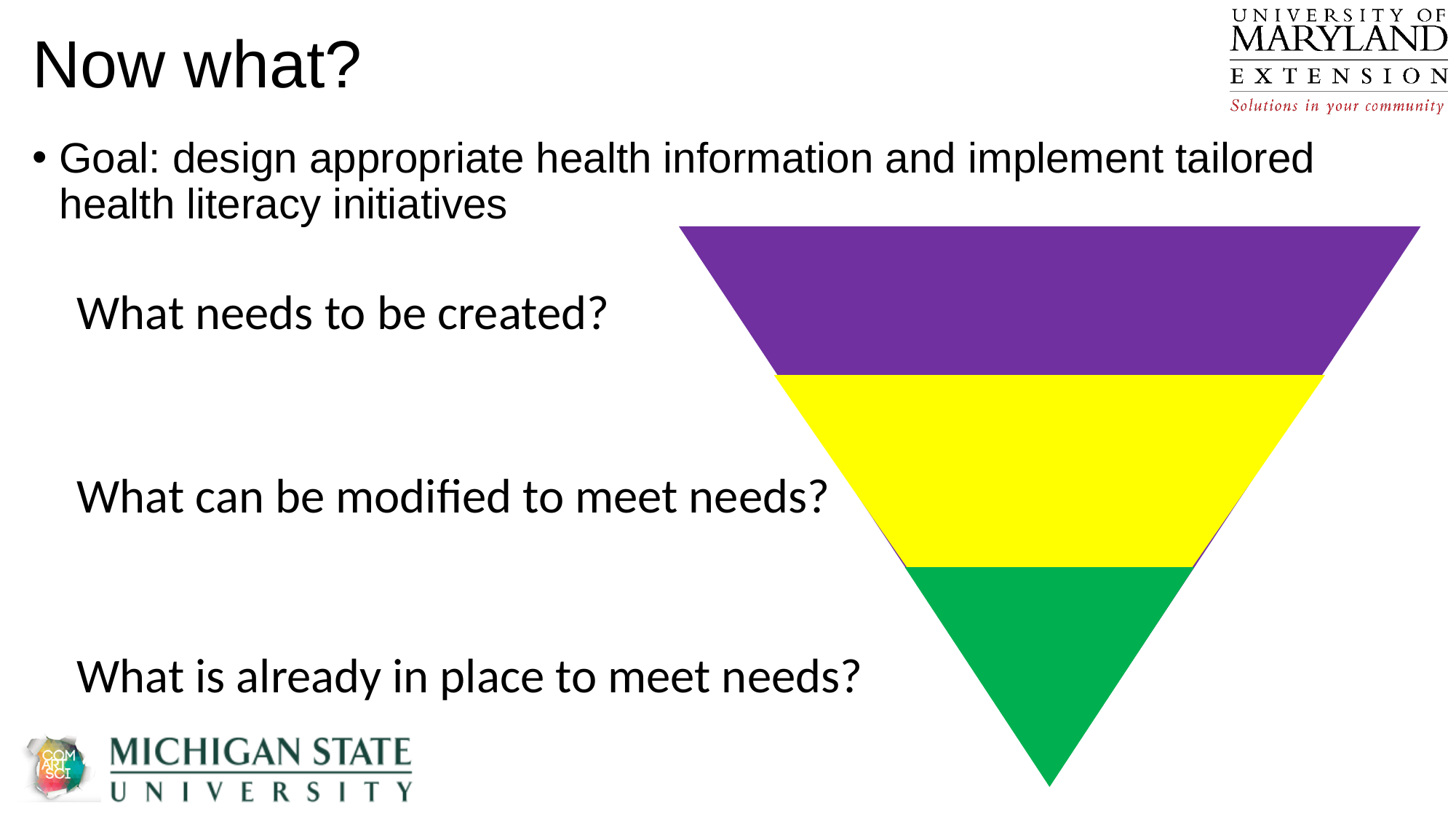

# Now what?
Goal: design appropriate health information and implement tailored health literacy initiatives

What needs to be created?

What can be modified to meet needs?

What is already in place to meet needs?